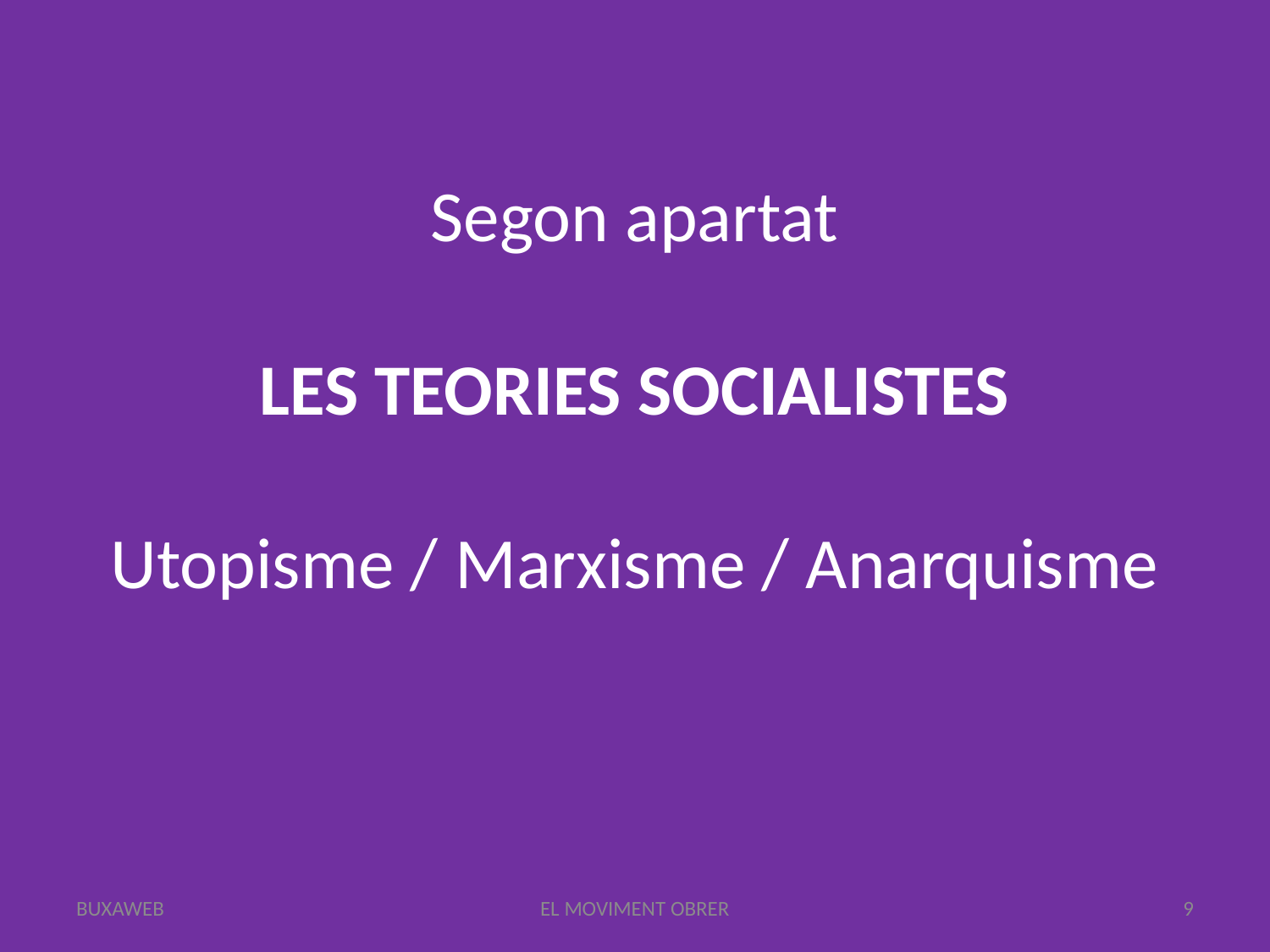

# Segon apartat LES TEORIES SOCIALISTES Utopisme / Marxisme / Anarquisme

BUXAWEB
EL MOVIMENT OBRER
9